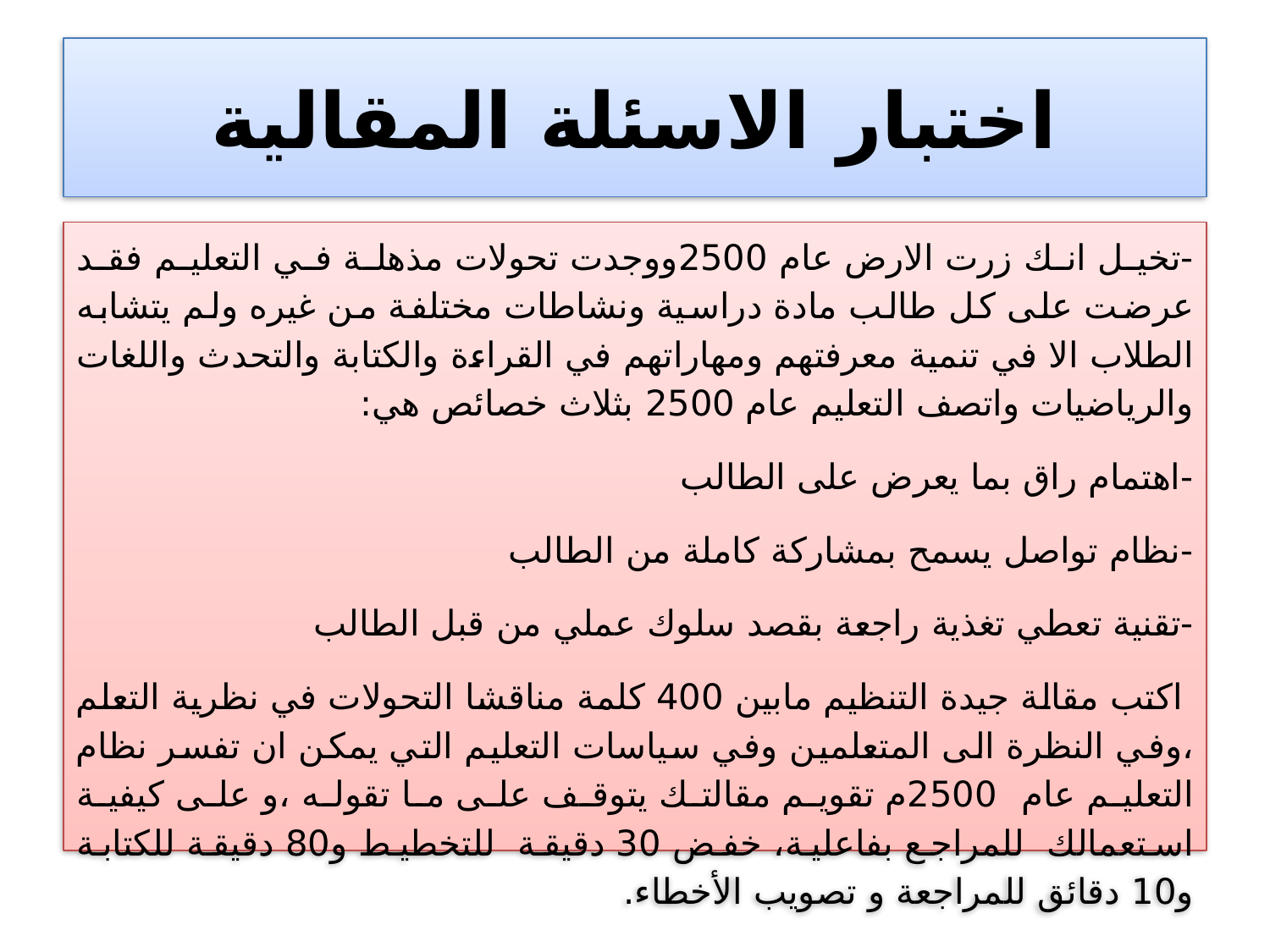

# اختبار الاسئلة المقالية
-تخيل انك زرت الارض عام 2500ووجدت تحولات مذهلة في التعليم فقد عرضت على كل طالب مادة دراسية ونشاطات مختلفة من غيره ولم يتشابه الطلاب الا في تنمية معرفتهم ومهاراتهم في القراءة والكتابة والتحدث واللغات والرياضيات واتصف التعليم عام 2500 بثلاث خصائص هي:
-اهتمام راق بما يعرض على الطالب
-نظام تواصل يسمح بمشاركة كاملة من الطالب
-تقنية تعطي تغذية راجعة بقصد سلوك عملي من قبل الطالب
 اكتب مقالة جيدة التنظيم مابين 400 كلمة مناقشا التحولات في نظرية التعلم ،وفي النظرة الى المتعلمين وفي سياسات التعليم التي يمكن ان تفسر نظام التعليم عام 2500م تقويم مقالتك يتوقف على ما تقوله ،و على كيفية استعمالك  للمراجع بفاعلية، خفض 30 دقيقة  للتخطيط و80 دقيقة للكتابة و10 دقائق للمراجعة و تصويب الأخطاء.